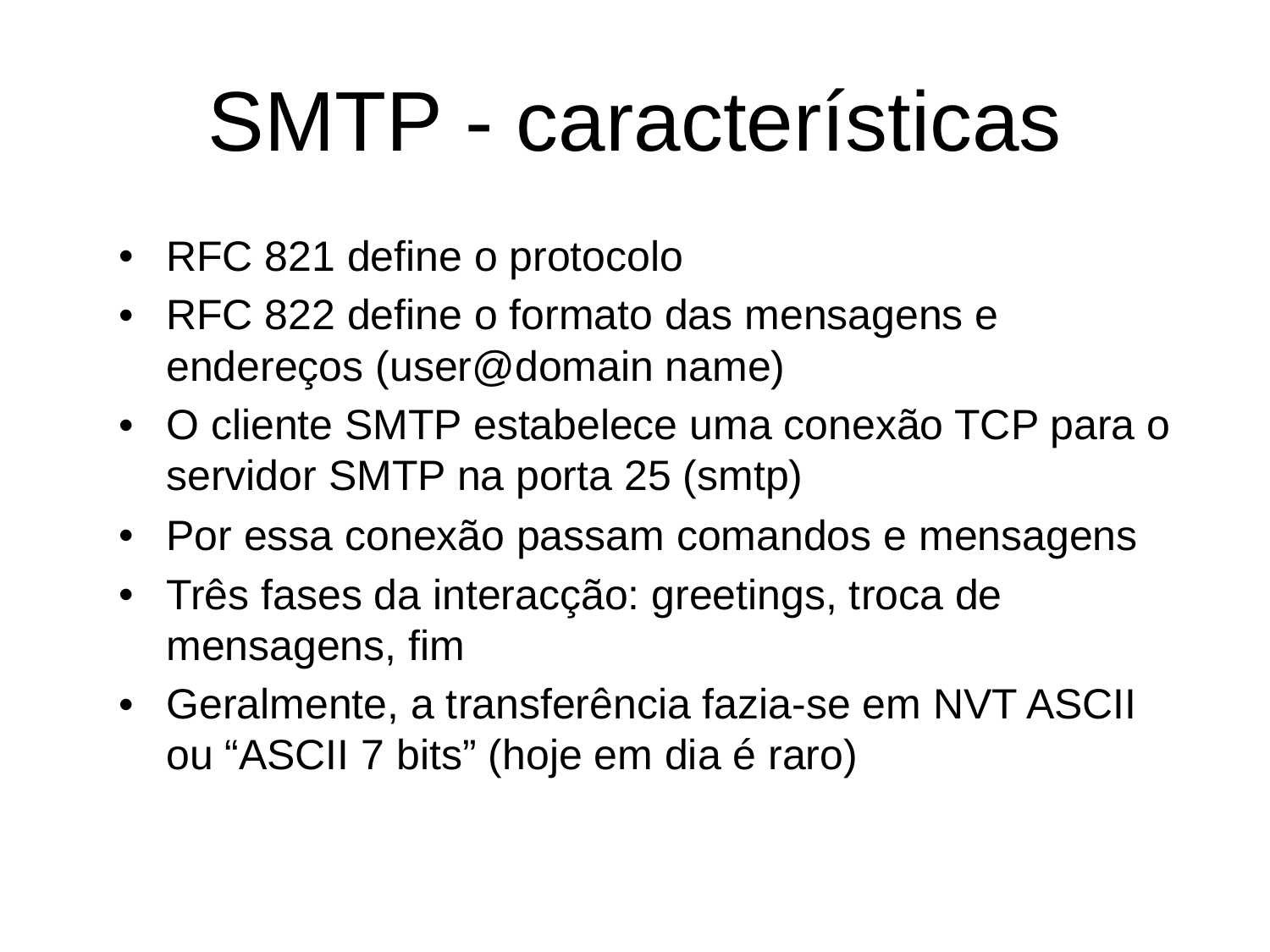

# SMTP - características
RFC 821 define o protocolo
RFC 822 define o formato das mensagens e endereços (user@domain name)
O cliente SMTP estabelece uma conexão TCP para o servidor SMTP na porta 25 (smtp)
Por essa conexão passam comandos e mensagens
Três fases da interacção: greetings, troca de mensagens, fim
Geralmente, a transferência fazia-se em NVT ASCII ou “ASCII 7 bits” (hoje em dia é raro)